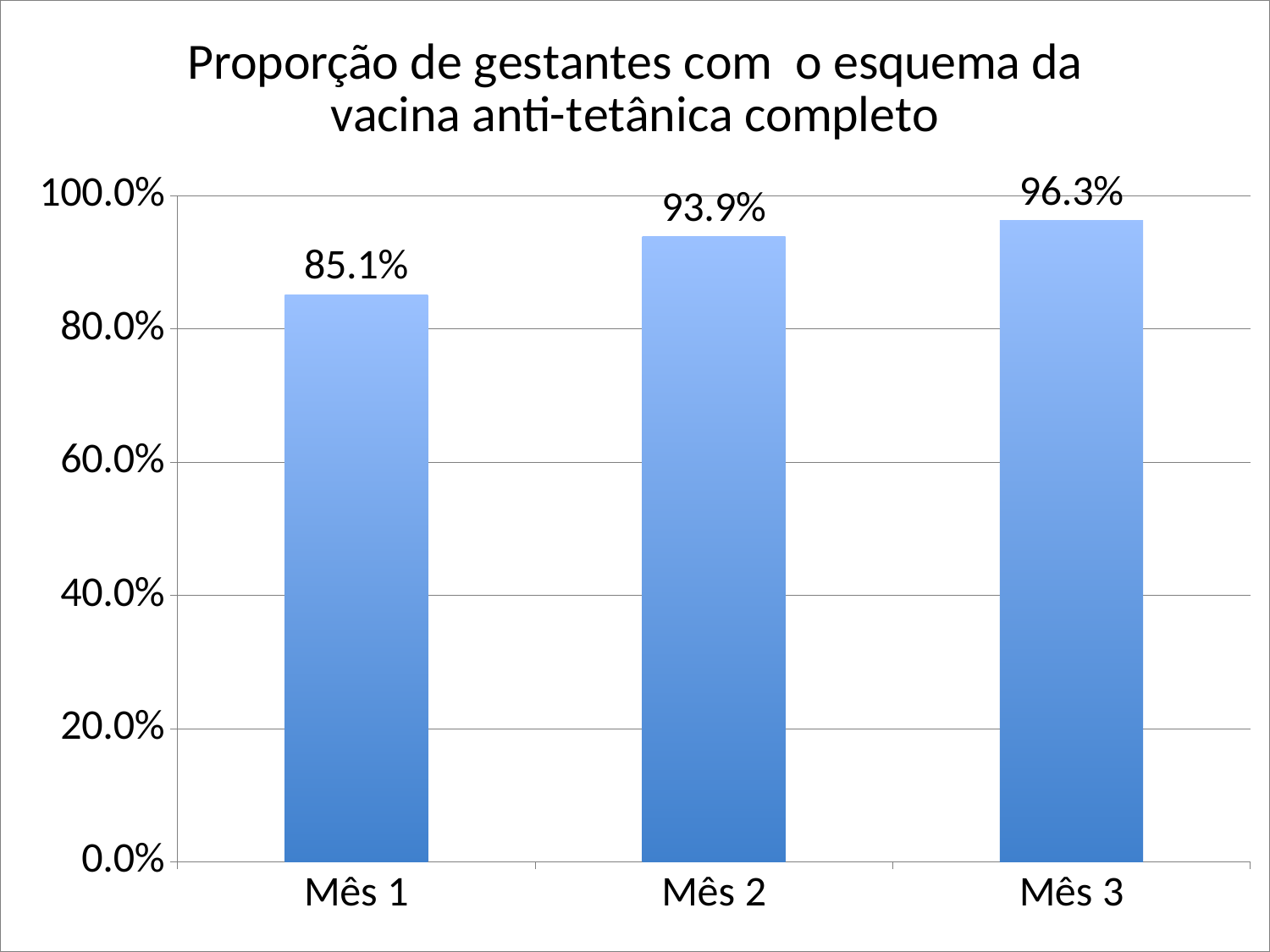

### Chart:

| Category | Proporção de gestantes com  o esquema da vacina anti-tetânica completo |
|---|---|
| Mês 1 | 0.8512396694214877 |
| Mês 2 | 0.9387755102040817 |
| Mês 3 | 0.9627659574468085 |